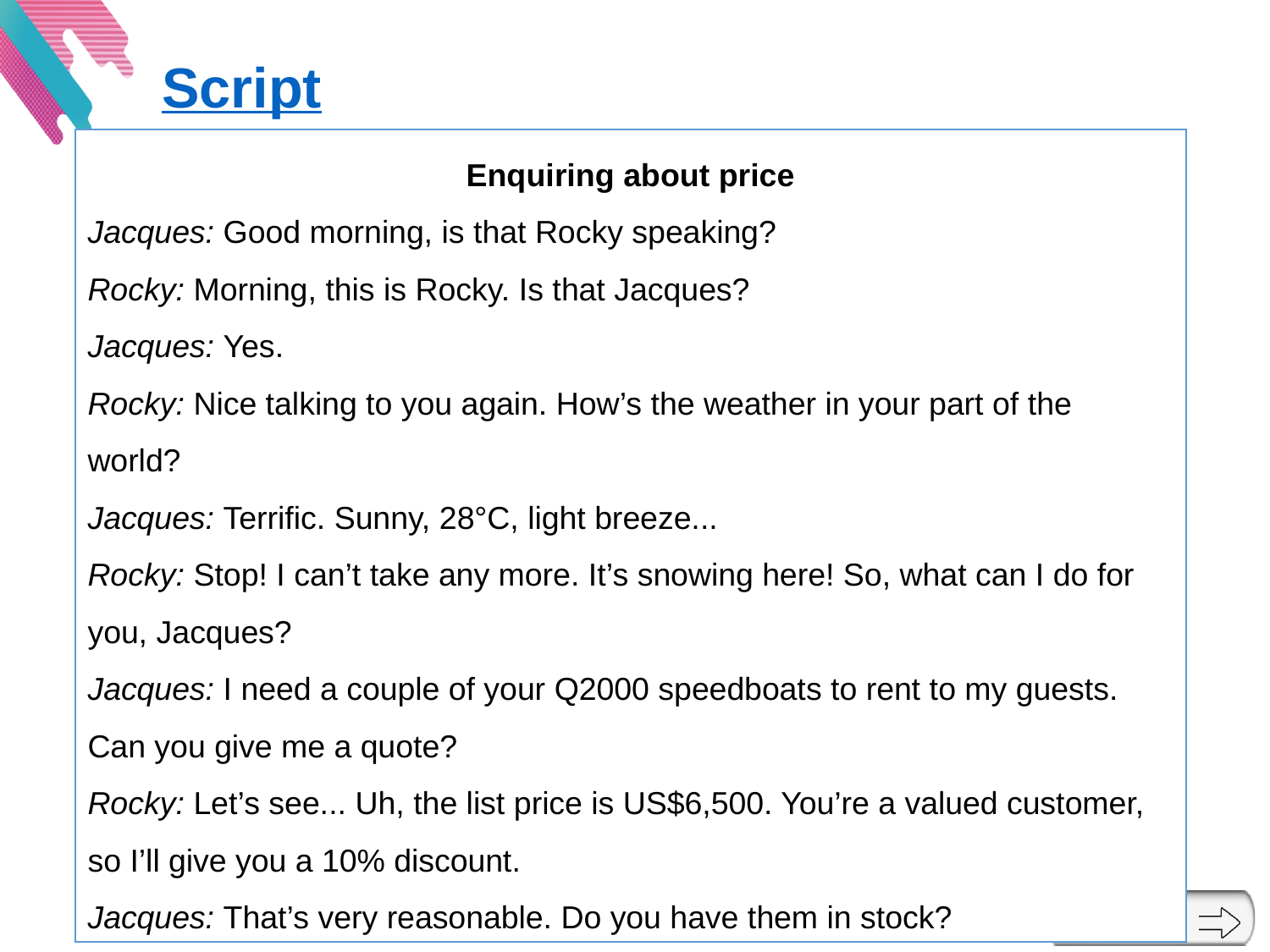

Script
Enquiring about price
Jacques: Good morning, is that Rocky speaking?
Rocky: Morning, this is Rocky. Is that Jacques?
Jacques: Yes.
Rocky: Nice talking to you again. How’s the weather in your part of the world?
Jacques: Terrific. Sunny, 28°C, light breeze...
Rocky: Stop! I can’t take any more. It’s snowing here! So, what can I do for you, Jacques?
Jacques: I need a couple of your Q2000 speedboats to rent to my guests. Can you give me a quote?
Rocky: Let’s see... Uh, the list price is US$6,500. You’re a valued customer, so I’ll give you a 10% discount.
Jacques: That’s very reasonable. Do you have them in stock?